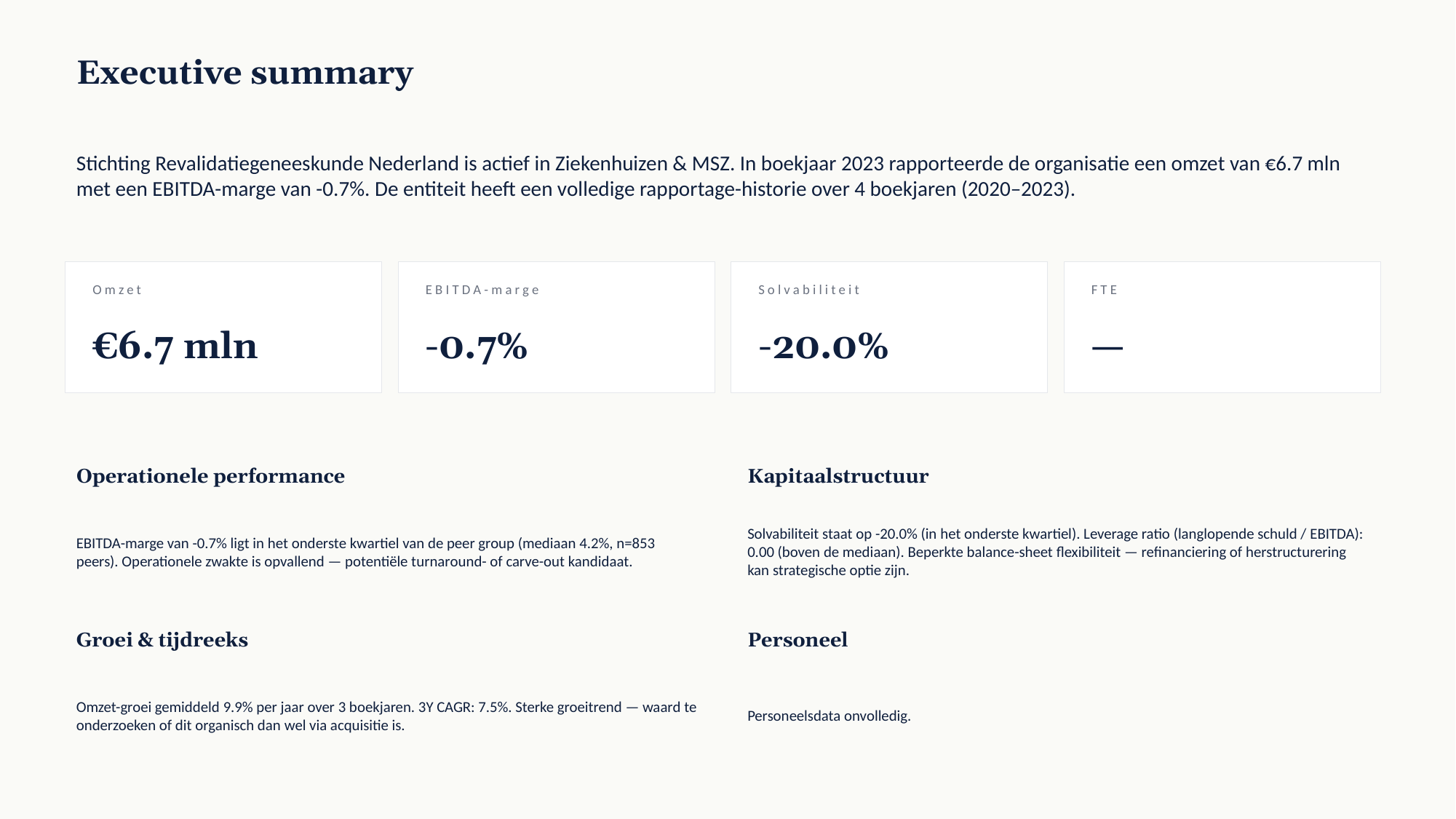

Executive summary
Stichting Revalidatiegeneeskunde Nederland is actief in Ziekenhuizen & MSZ. In boekjaar 2023 rapporteerde de organisatie een omzet van €6.7 mln met een EBITDA-marge van -0.7%. De entiteit heeft een volledige rapportage-historie over 4 boekjaren (2020–2023).

Omzet
EBITDA-marge
Solvabiliteit
FTE
€6.7 mln
-0.7%
-20.0%
—
Operationele performance
Kapitaalstructuur
EBITDA-marge van -0.7% ligt in het onderste kwartiel van de peer group (mediaan 4.2%, n=853 peers). Operationele zwakte is opvallend — potentiële turnaround- of carve-out kandidaat.
Solvabiliteit staat op -20.0% (in het onderste kwartiel). Leverage ratio (langlopende schuld / EBITDA): 0.00 (boven de mediaan). Beperkte balance-sheet flexibiliteit — refinanciering of herstructurering kan strategische optie zijn.
Groei & tijdreeks
Personeel
Omzet-groei gemiddeld 9.9% per jaar over 3 boekjaren. 3Y CAGR: 7.5%. Sterke groeitrend — waard te onderzoeken of dit organisch dan wel via acquisitie is.
Personeelsdata onvolledig.